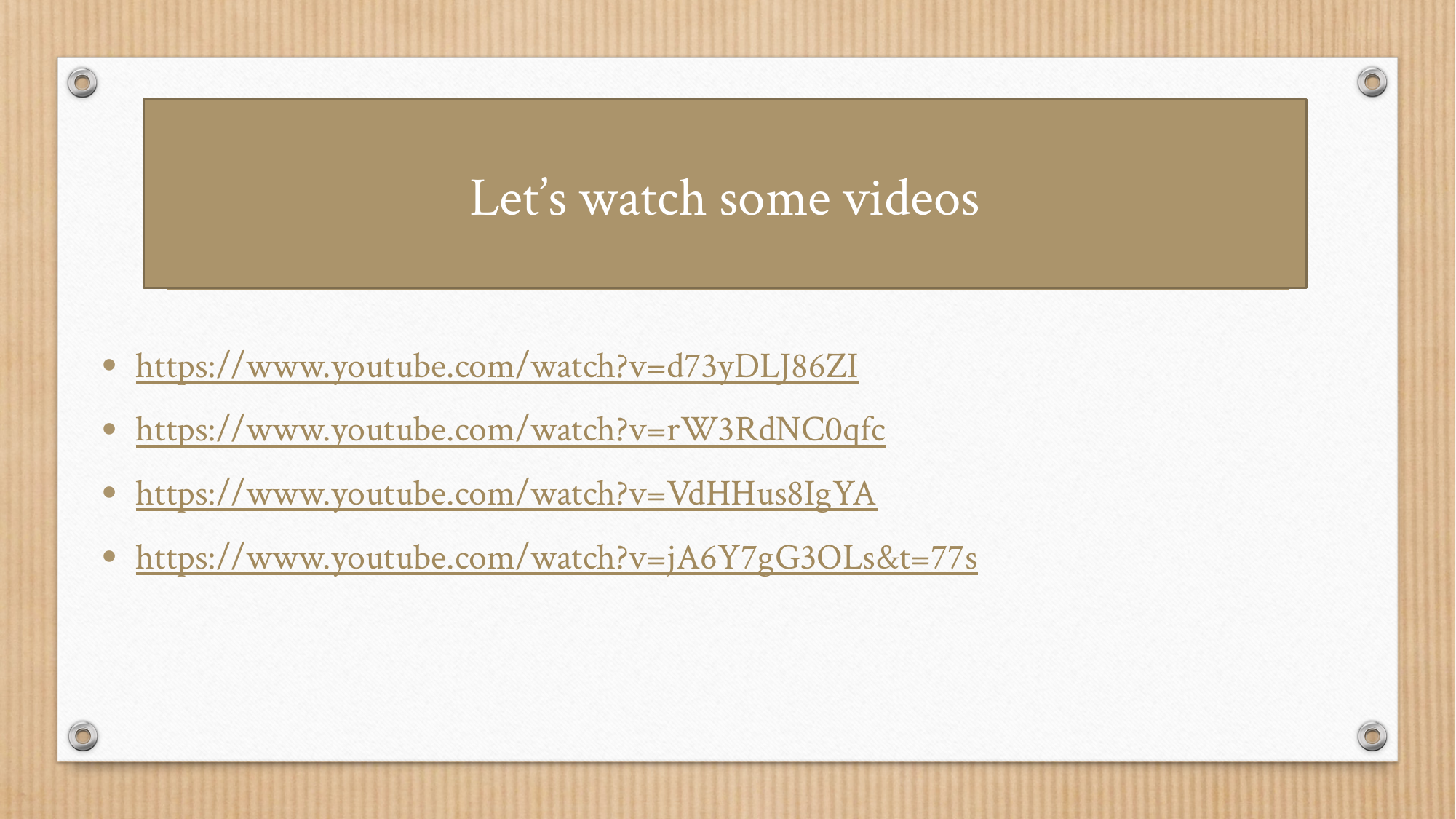

Let’s watch some videos
https://www.youtube.com/watch?v=d73yDLJ86ZI
https://www.youtube.com/watch?v=rW3RdNC0qfc
https://www.youtube.com/watch?v=VdHHus8IgYA
https://www.youtube.com/watch?v=jA6Y7gG3OLs&t=77s